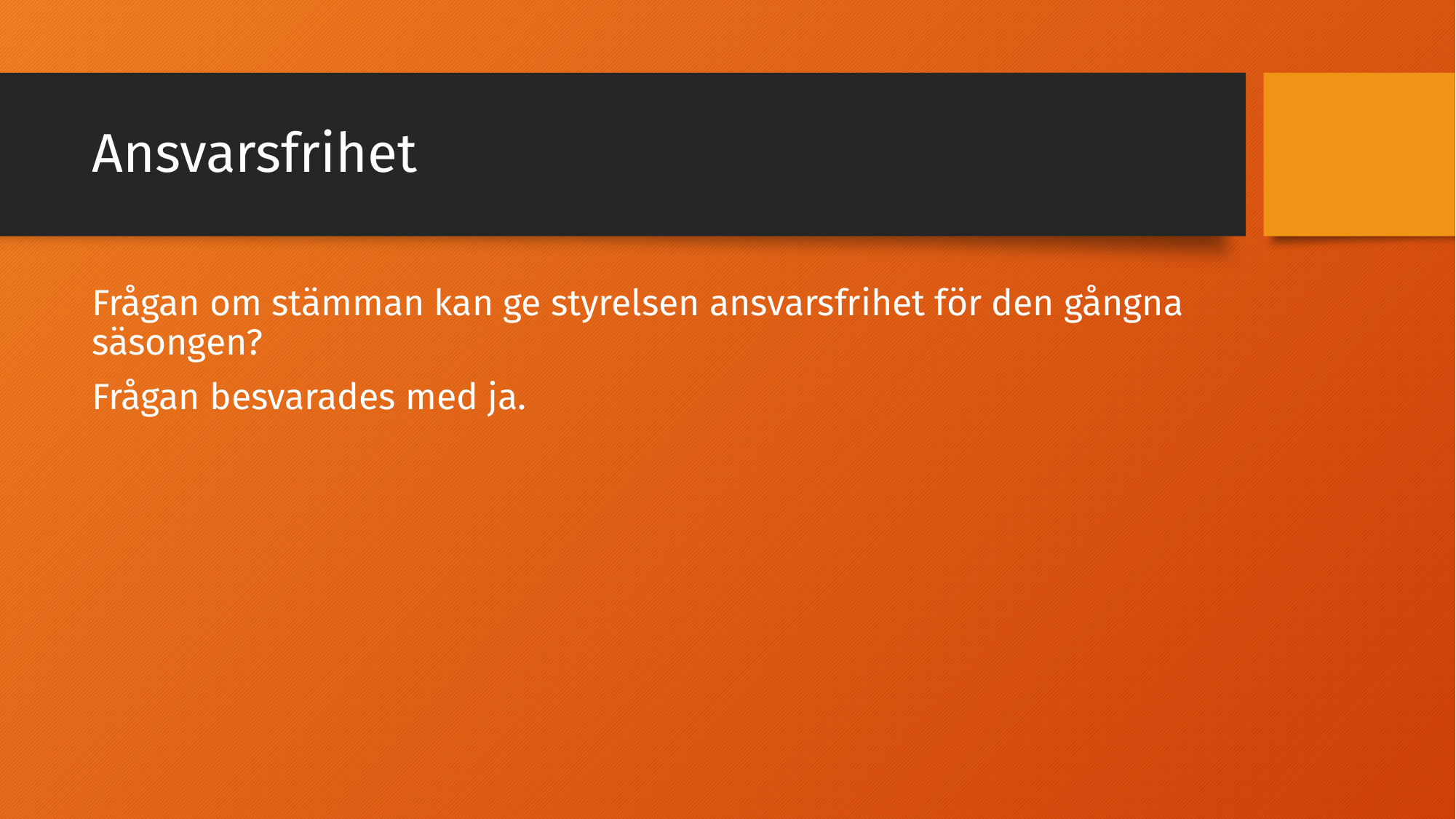

# Ansvarsfrihet
Frågan om stämman kan ge styrelsen ansvarsfrihet för den gångna säsongen?
Frågan besvarades med ja.